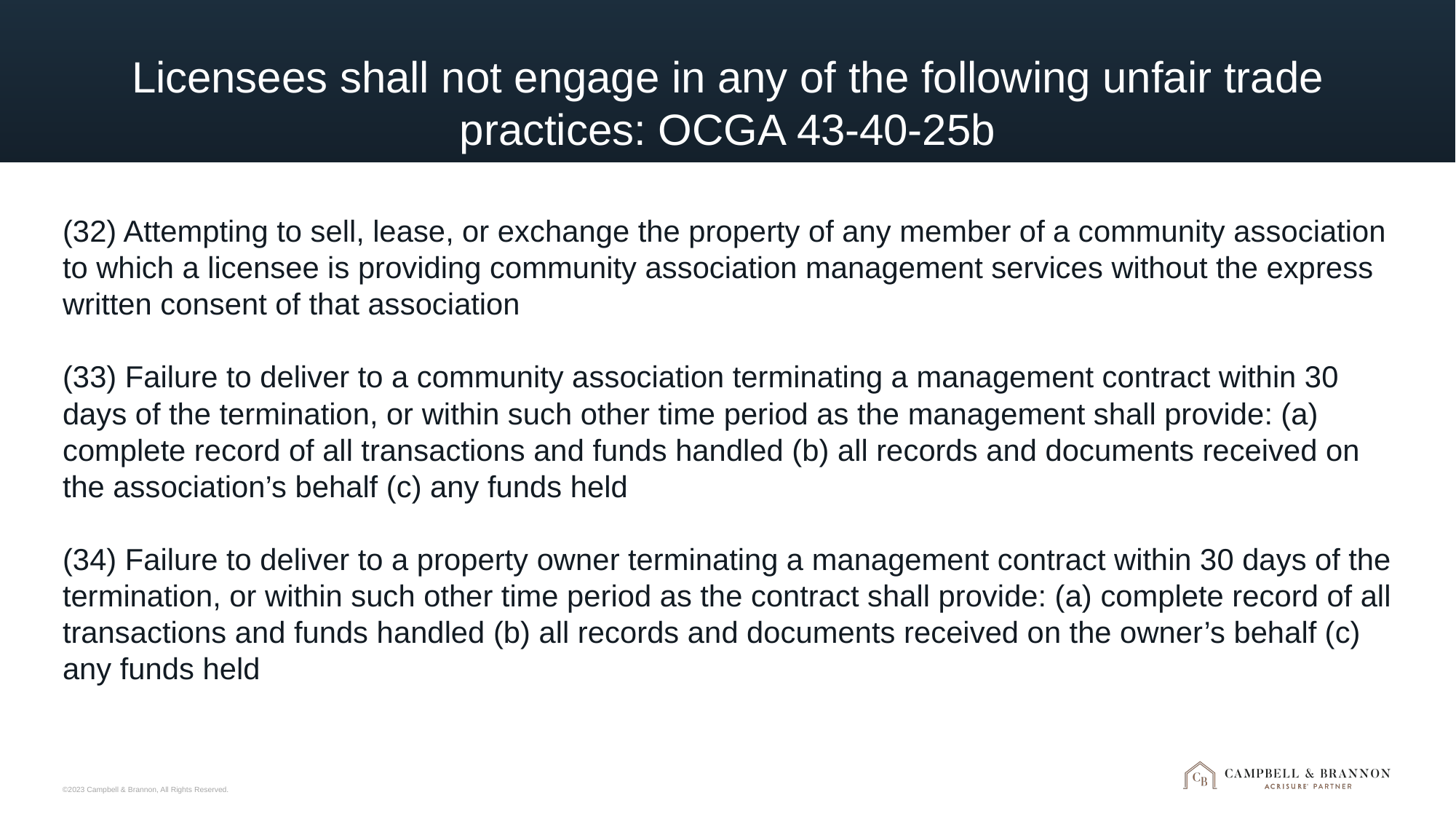

# Licensees shall not engage in any of the following unfair trade practices: OCGA 43-40-25b

(32) Attempting to sell, lease, or exchange the property of any member of a community association to which a licensee is providing community association management services without the express written consent of that association

(33) Failure to deliver to a community association terminating a management contract within 30 days of the termination, or within such other time period as the management shall provide: (a) complete record of all transactions and funds handled (b) all records and documents received on the association’s behalf (c) any funds held

(34) Failure to deliver to a property owner terminating a management contract within 30 days of the termination, or within such other time period as the contract shall provide: (a) complete record of all transactions and funds handled (b) all records and documents received on the owner’s behalf (c) any funds held